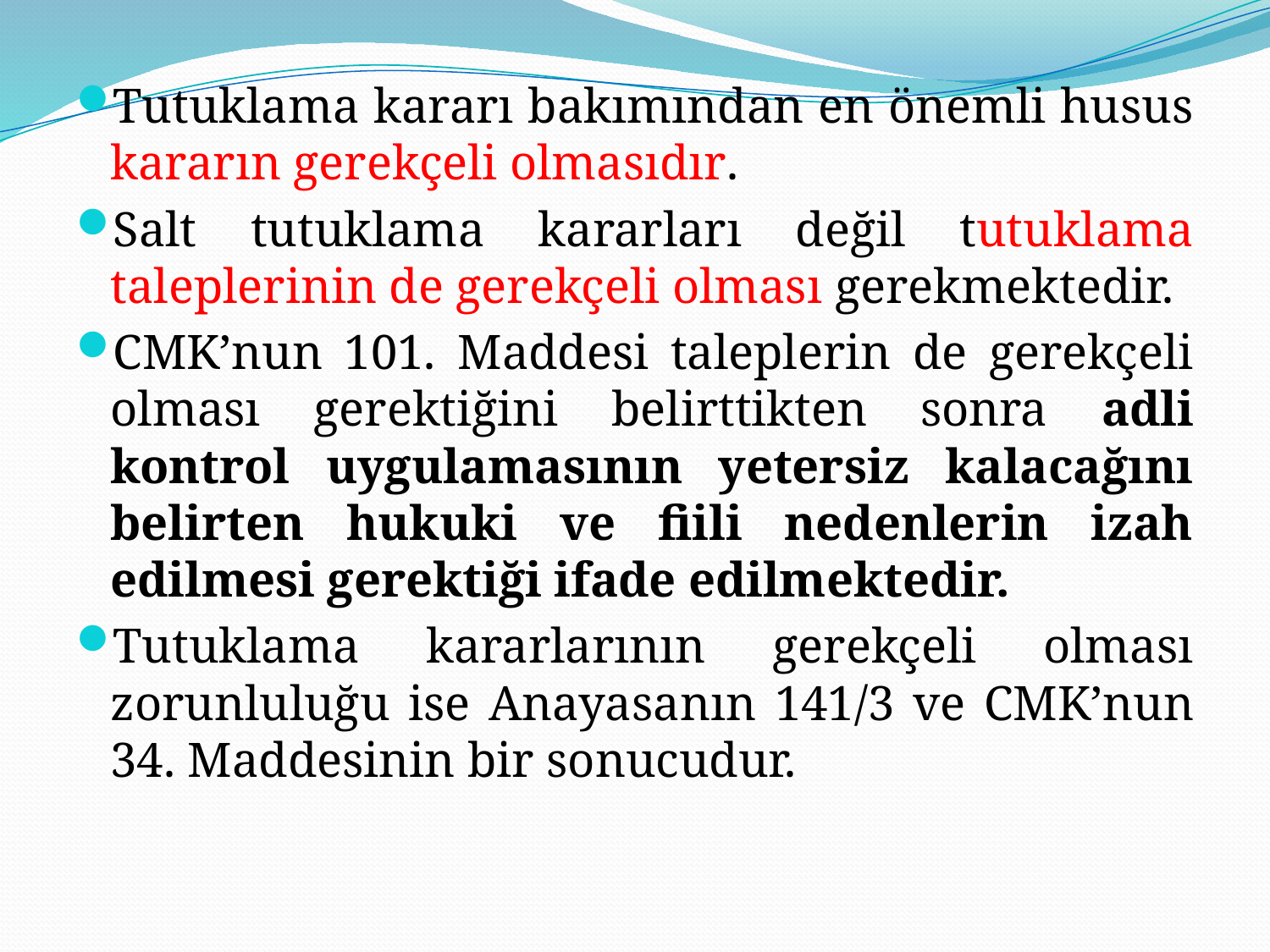

Tutuklama kararı bakımından en önemli husus kararın gerekçeli olmasıdır.
Salt tutuklama kararları değil tutuklama taleplerinin de gerekçeli olması gerekmektedir.
CMK’nun 101. Maddesi taleplerin de gerekçeli olması gerektiğini belirttikten sonra adli kontrol uygulamasının yetersiz kalacağını belirten hukuki ve fiili nedenlerin izah edilmesi gerektiği ifade edilmektedir.
Tutuklama kararlarının gerekçeli olması zorunluluğu ise Anayasanın 141/3 ve CMK’nun 34. Maddesinin bir sonucudur.